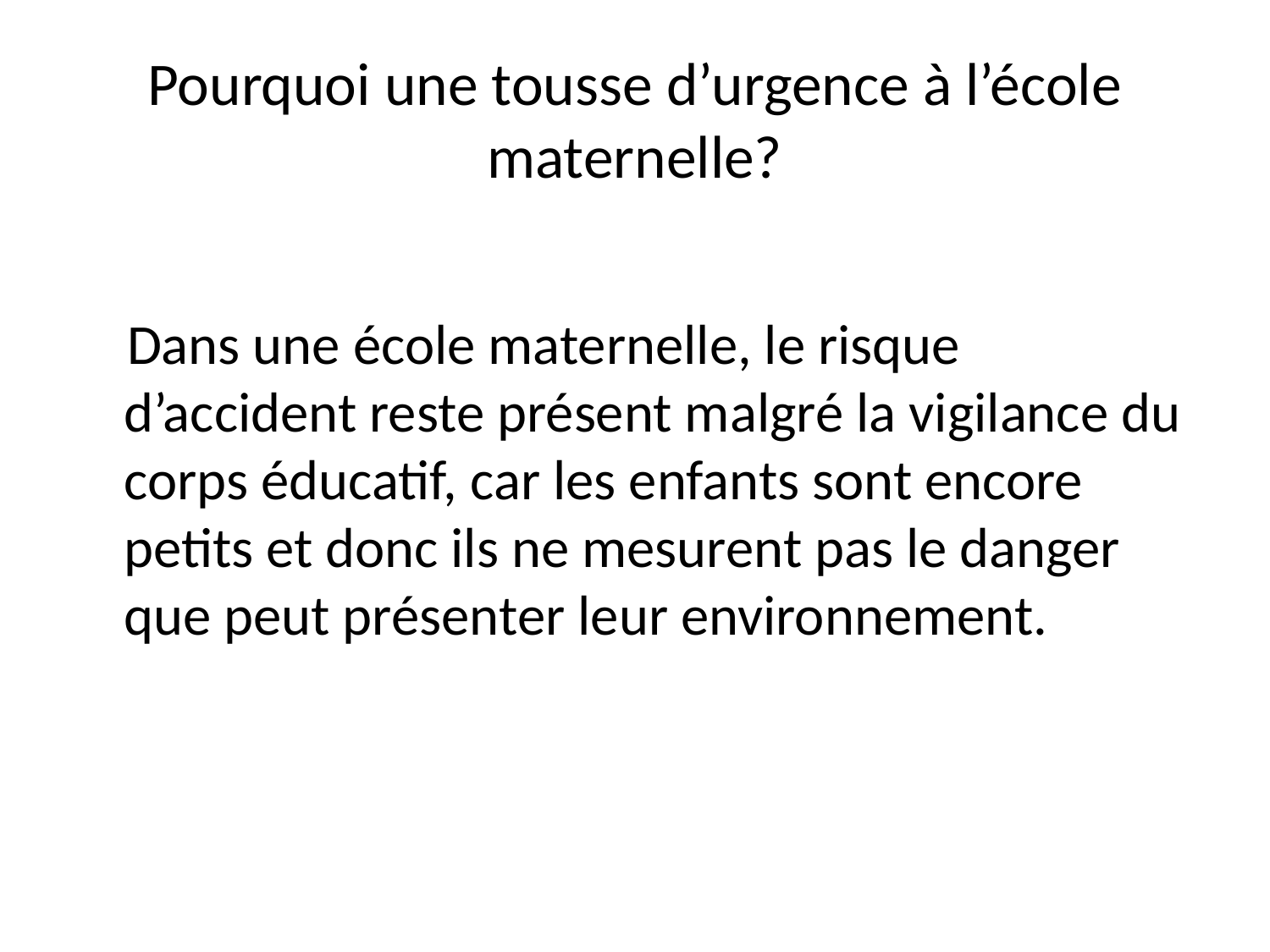

# Pourquoi une tousse d’urgence à l’école maternelle?

    Dans une école maternelle, le risque d’accident reste présent malgré la vigilance du corps éducatif, car les enfants sont encore petits et donc ils ne mesurent pas le danger que peut présenter leur environnement.